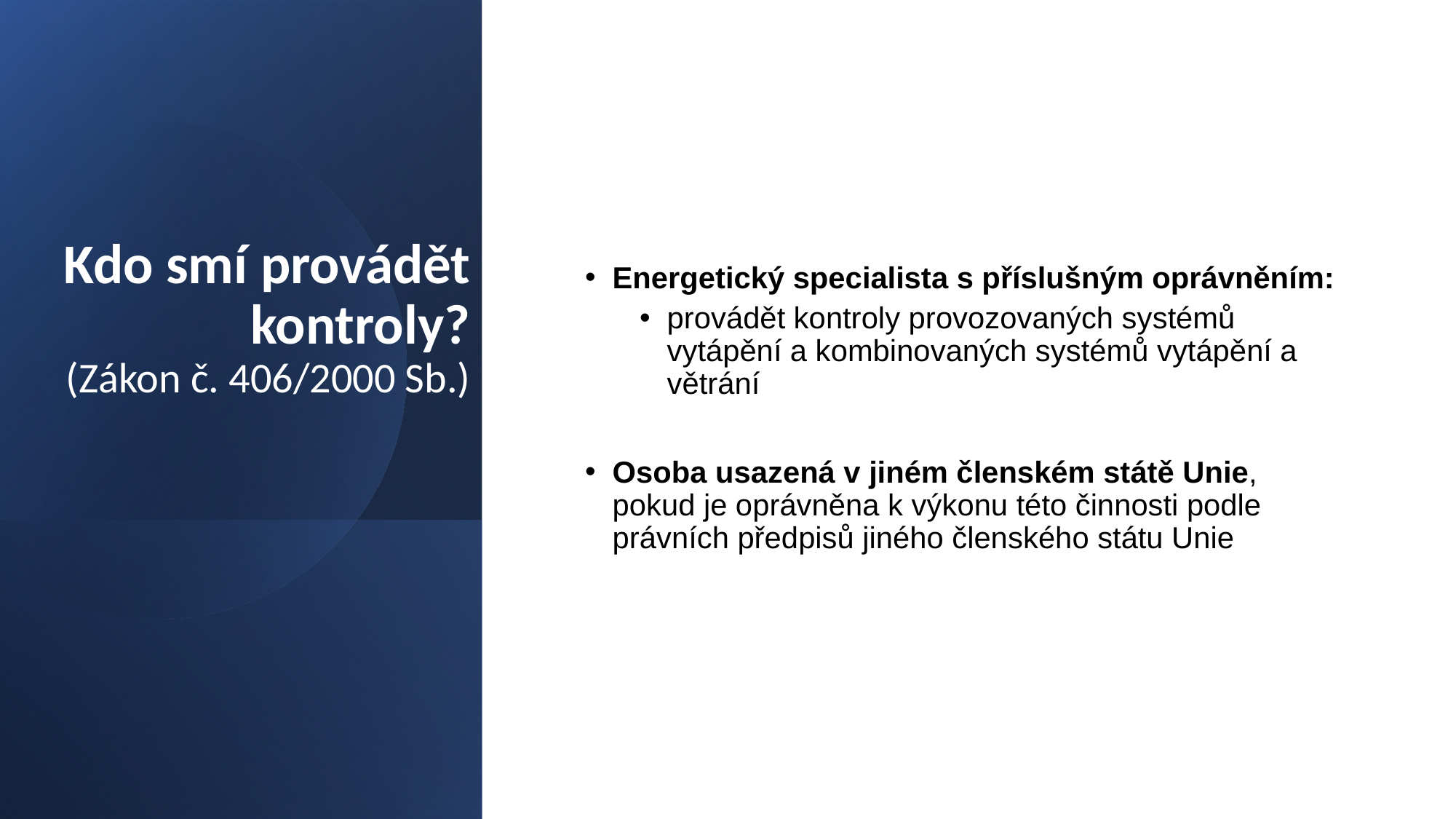

# Kdo smí provádět kontroly? (Zákon č. 406/2000 Sb.)
Energetický specialista s příslušným oprávněním:
provádět kontroly provozovaných systémů vytápění a kombinovaných systémů vytápění a větrání

Osoba usazená v jiném členském státě Unie, pokud je oprávněna k výkonu této činnosti podle právních předpisů jiného členského státu Unie